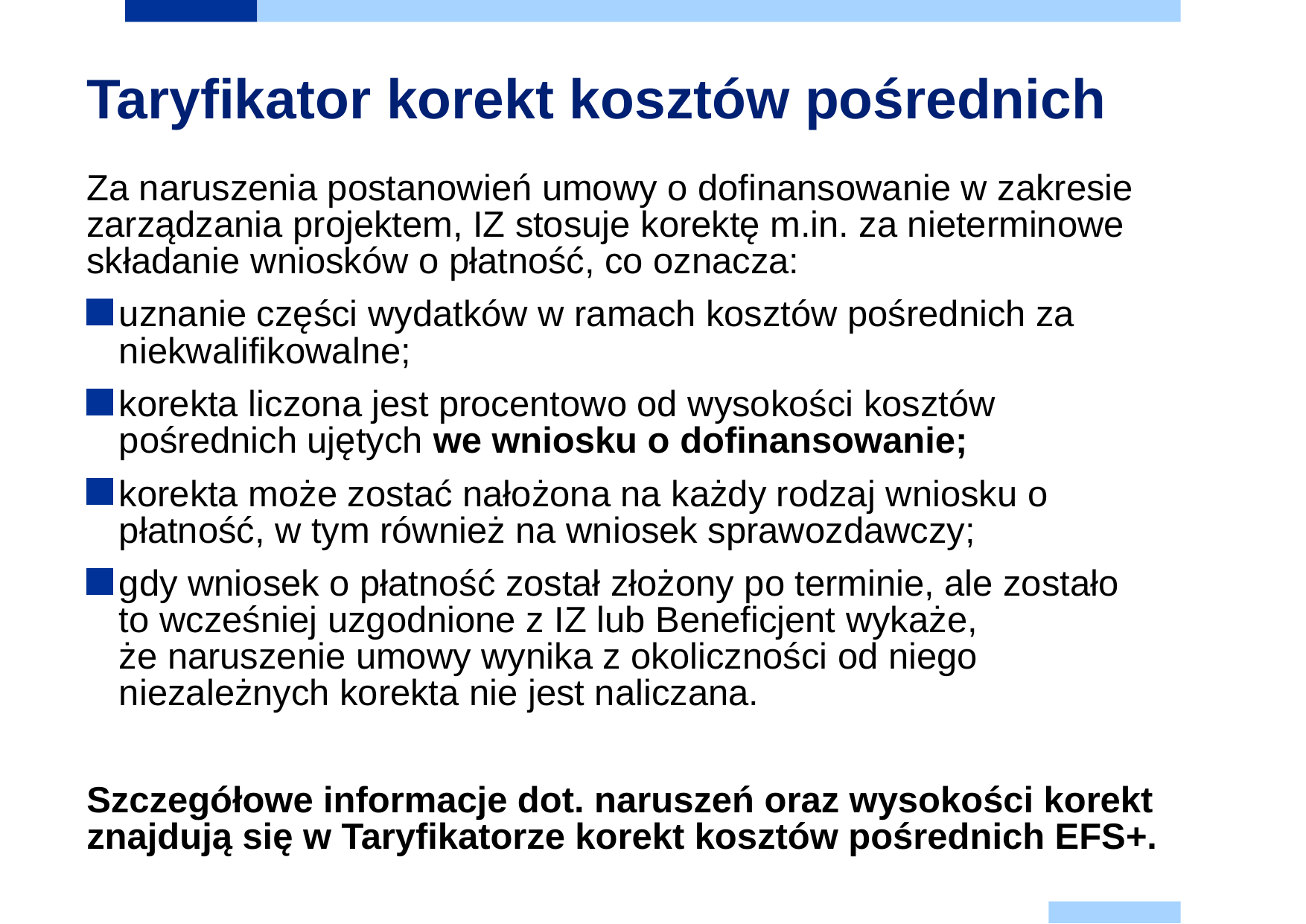

# Taryfikator korekt kosztów pośrednich
Za naruszenia postanowień umowy o dofinansowanie w zakresie zarządzania projektem, IZ stosuje korektę m.in. za nieterminowe składanie wniosków o płatność, co oznacza:
uznanie części wydatków w ramach kosztów pośrednich za niekwalifikowalne;
korekta liczona jest procentowo od wysokości kosztów pośrednich ujętych we wniosku o dofinansowanie;
korekta może zostać nałożona na każdy rodzaj wniosku o płatność, w tym również na wniosek sprawozdawczy;
gdy wniosek o płatność został złożony po terminie, ale zostało to wcześniej uzgodnione z IZ lub Beneficjent wykaże, że naruszenie umowy wynika z okoliczności od niego niezależnych korekta nie jest naliczana.

Szczegółowe informacje dot. naruszeń oraz wysokości korekt znajdują się w Taryfikatorze korekt kosztów pośrednich EFS+.